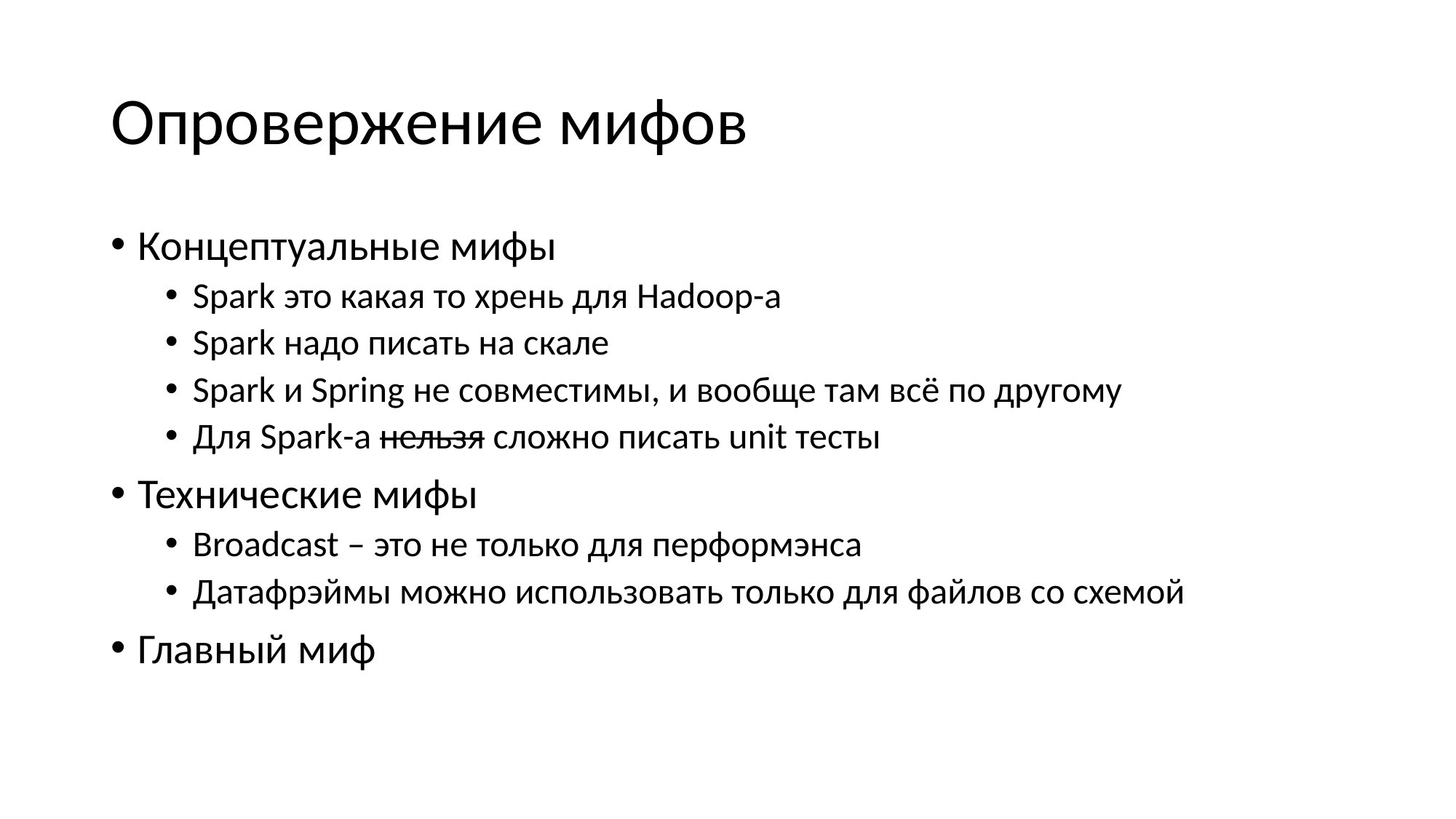

# Опровержение мифов
Концептуальные мифы
Spark это какая то хрень для Hadoop-a
Spark надо писать на скале
Spark и Spring не совместимы, и вообще там всё по другому
Для Spark-а нельзя сложно писать unit тесты
Технические мифы
Broadcast – это не только для перформэнса
Датафрэймы можно использовать только для файлов со схемой
Главный миф